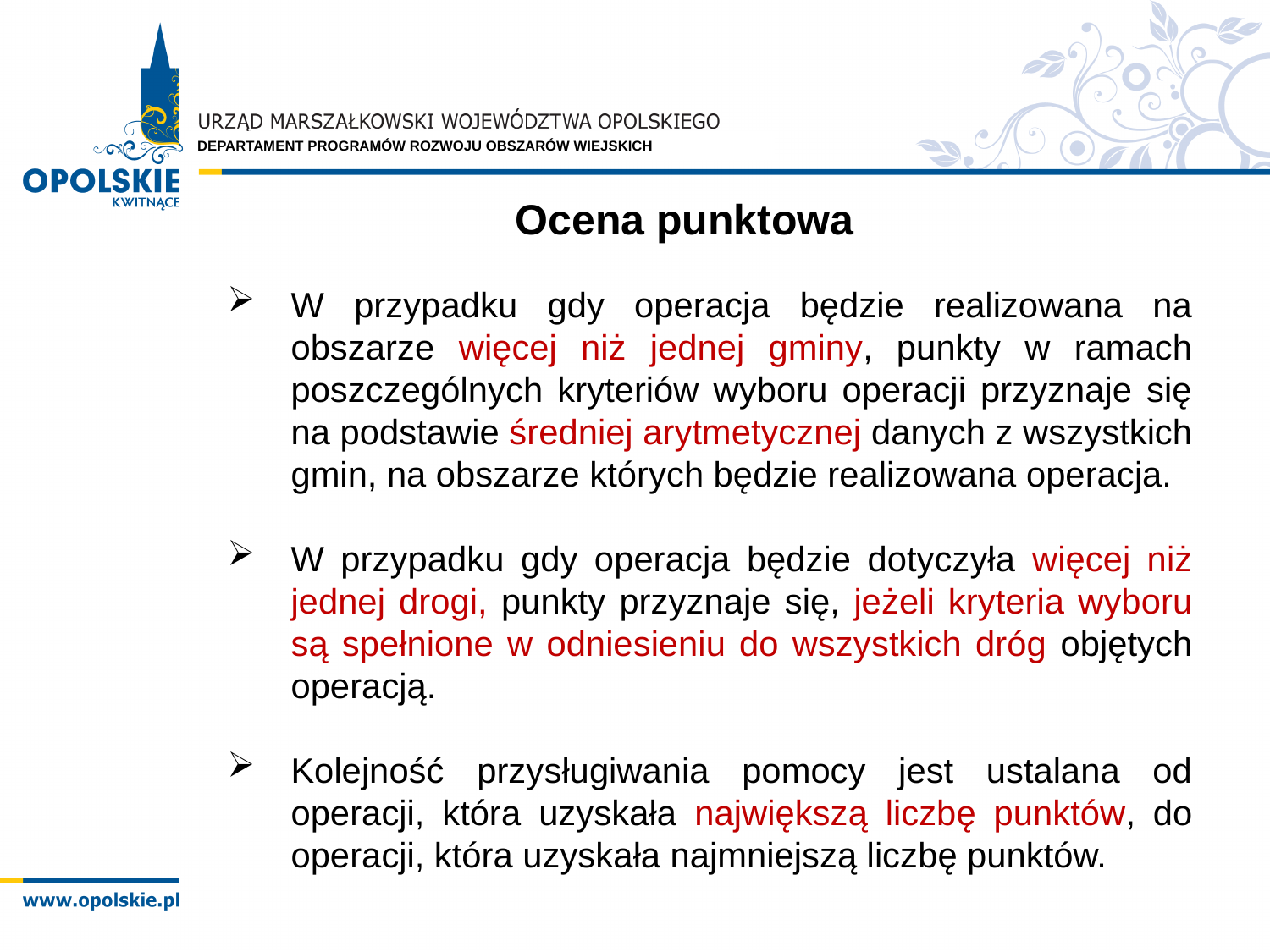

Ocena punktowa
W przypadku gdy operacja będzie realizowana na obszarze więcej niż jednej gminy, punkty w ramach poszczególnych kryteriów wyboru operacji przyznaje się na podstawie średniej arytmetycznej danych z wszystkich gmin, na obszarze których będzie realizowana operacja.

W przypadku gdy operacja będzie dotyczyła więcej niż jednej drogi, punkty przyznaje się, jeżeli kryteria wyboru są spełnione w odniesieniu do wszystkich dróg objętych operacją.

Kolejność przysługiwania pomocy jest ustalana od operacji, która uzyskała największą liczbę punktów, do operacji, która uzyskała najmniejszą liczbę punktów.